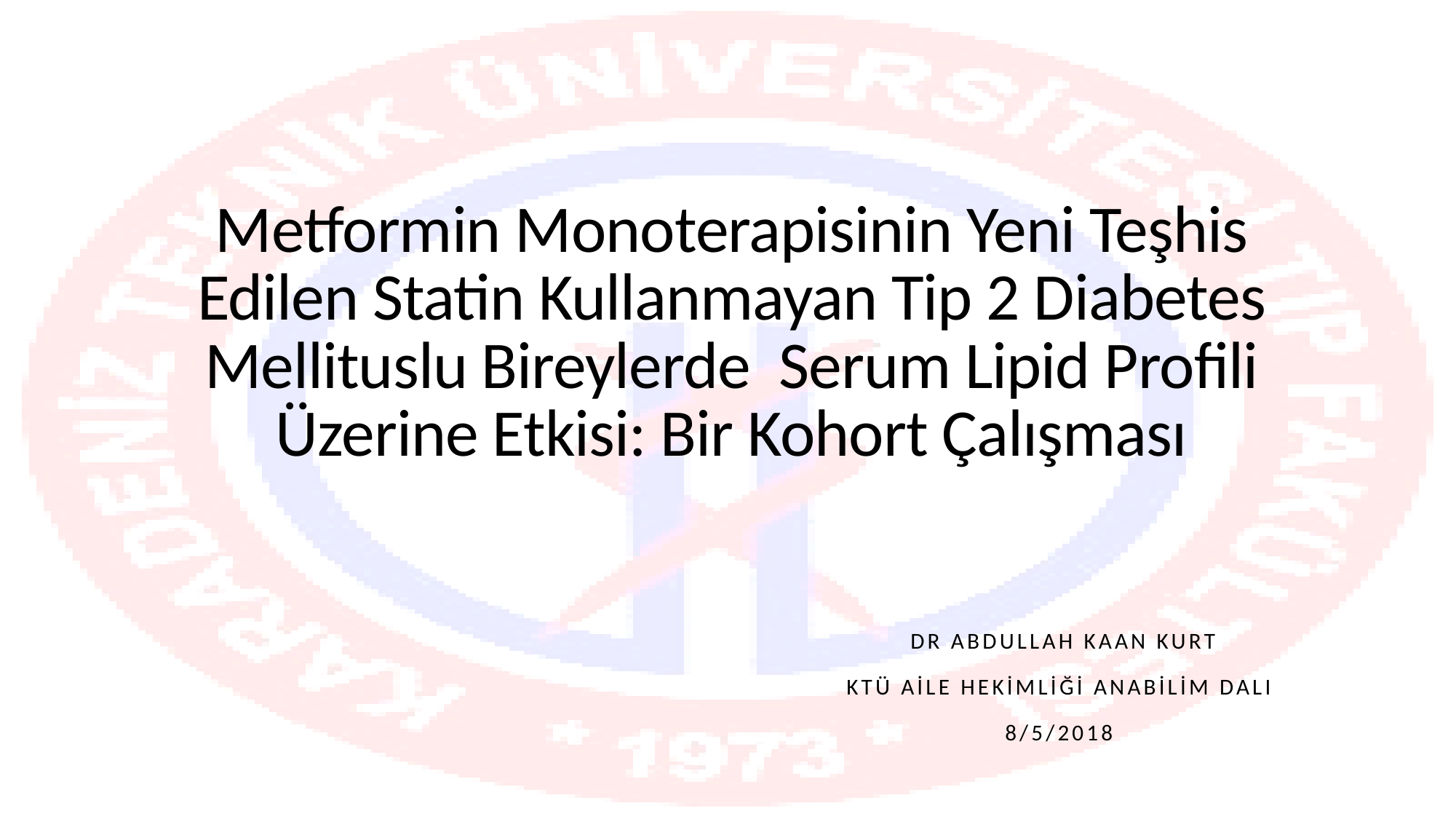

# Metformin Monoterapisinin Yeni Teşhis Edilen Statin Kullanmayan Tip 2 Diabetes Mellituslu Bireylerde  Serum Lipid Profili Üzerine Etkisi: Bir Kohort Çalışması
						 Dr Abdullah Kaan KURT
						KTÜ Aile Hekimliği Anabilim Dalı
					      	8/5/2018